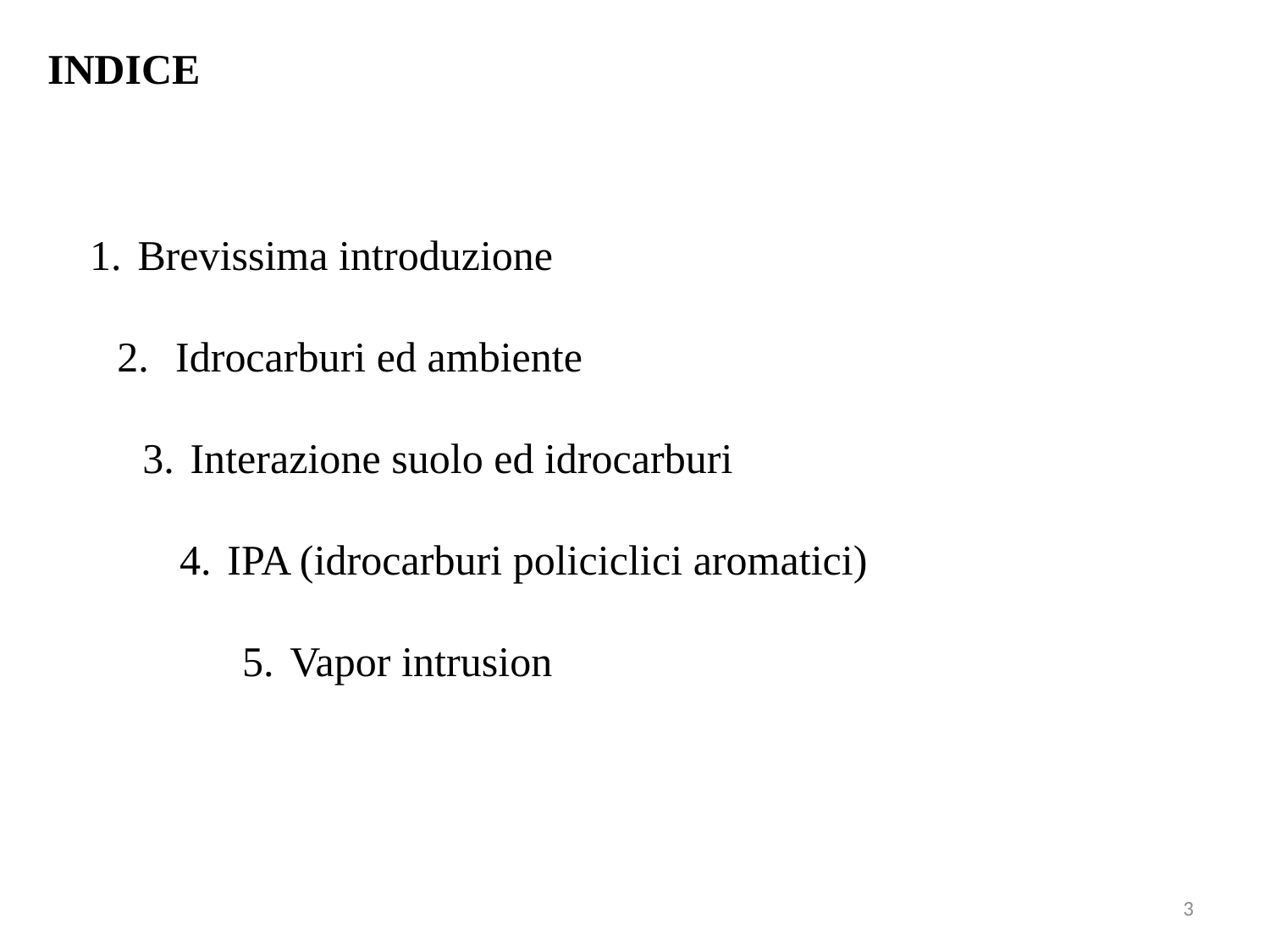

INDICE
Brevissima introduzione

 Idrocarburi ed ambiente

Interazione suolo ed idrocarburi

IPA (idrocarburi policiclici aromatici)

Vapor intrusion

3